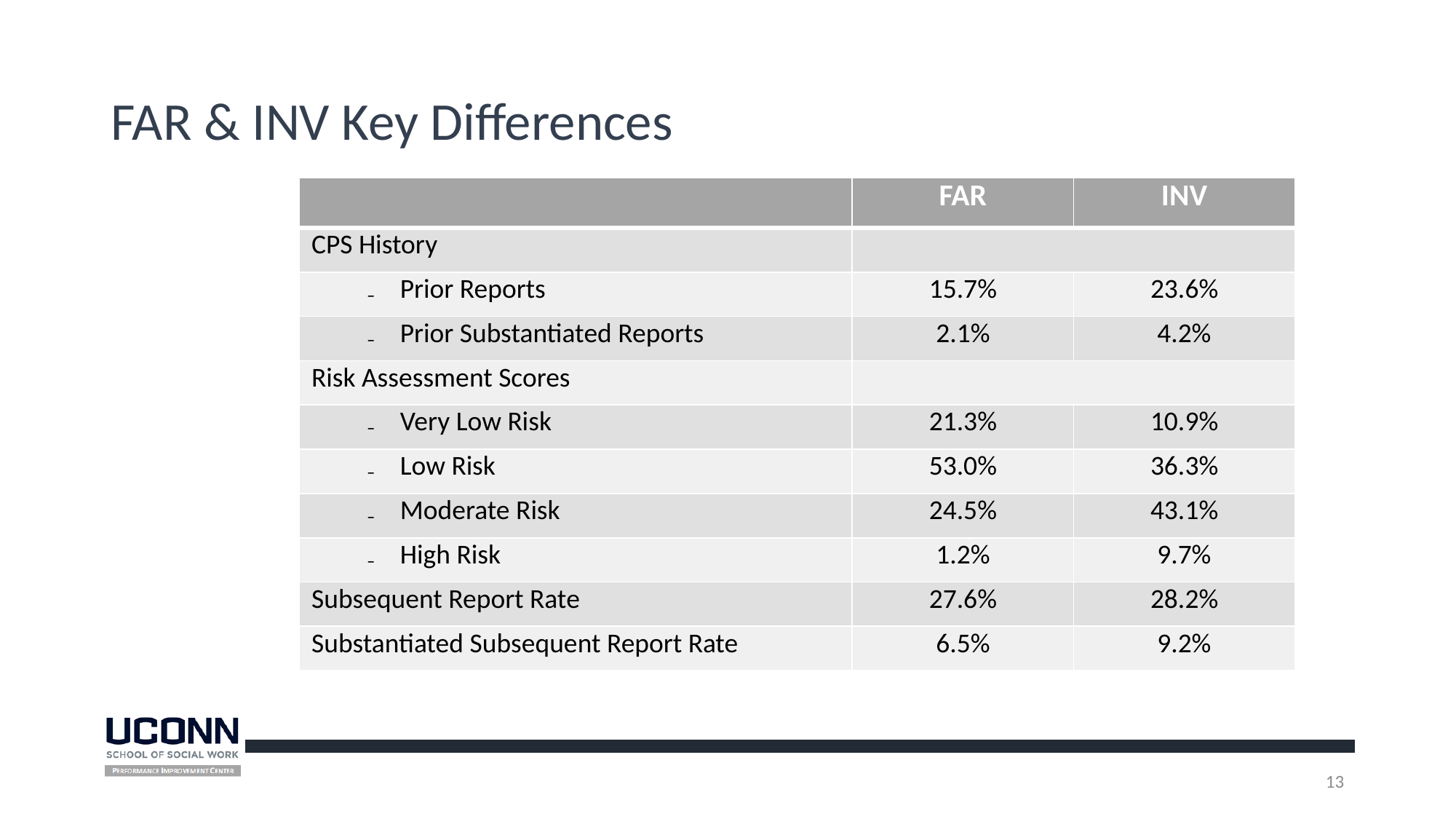

# FAR & INV Key Differences
|  | FAR | INV |
| --- | --- | --- |
| CPS History |  |  |
| Prior Reports | 15.7% | 23.6% |
| Prior Substantiated Reports | 2.1% | 4.2% |
| Risk Assessment Scores |  |  |
| Very Low Risk | 21.3% | 10.9% |
| Low Risk | 53.0% | 36.3% |
| Moderate Risk | 24.5% | 43.1% |
| High Risk | 1.2% | 9.7% |
| Subsequent Report Rate | 27.6% | 28.2% |
| Substantiated Subsequent Report Rate | 6.5% | 9.2% |
13